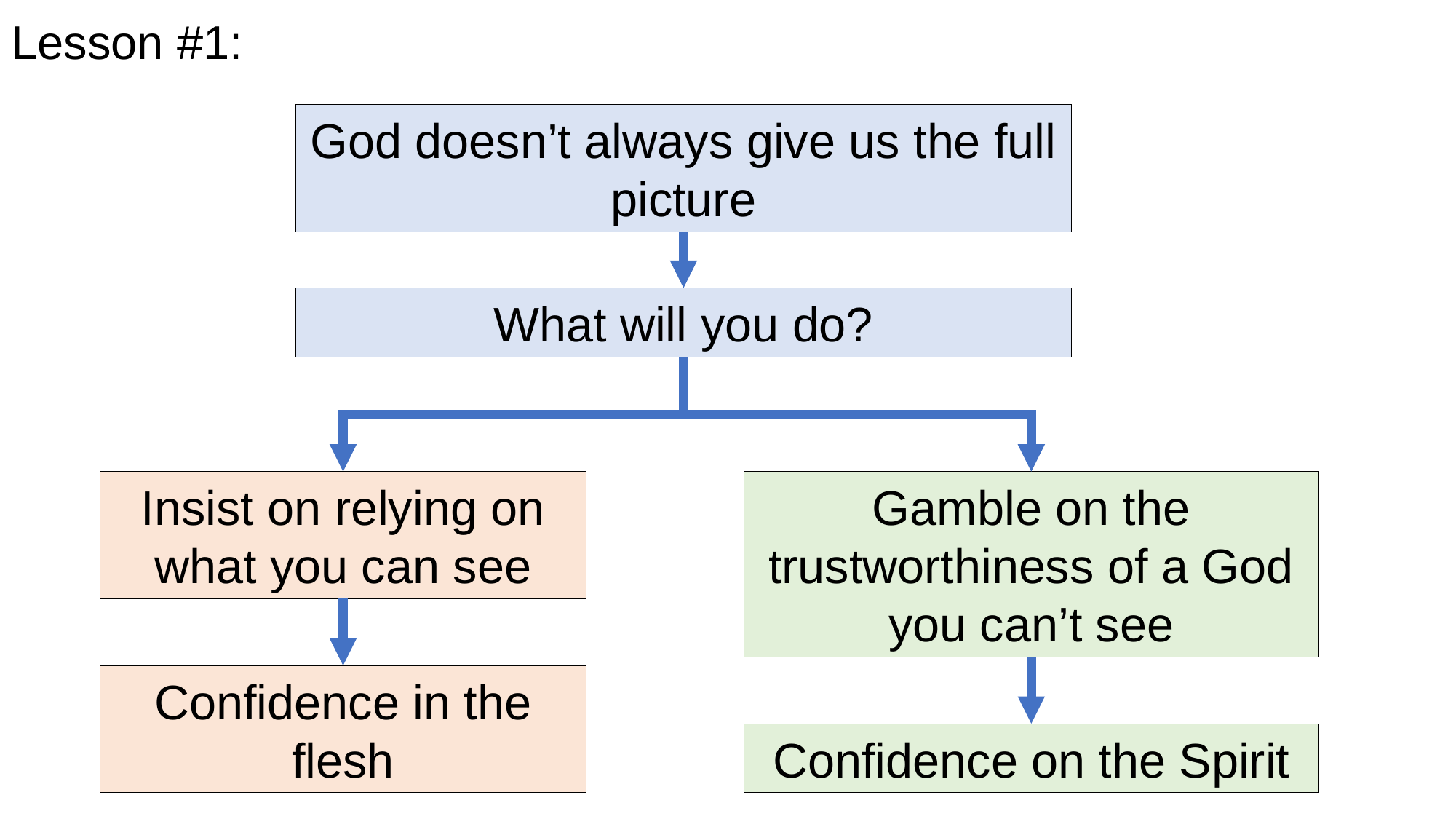

# Lesson #1:
God doesn’t always give us the full picture
What will you do?
Insist on relying on what you can see
Gamble on the trustworthiness of a God you can’t see
Confidence in the flesh
Confidence on the Spirit